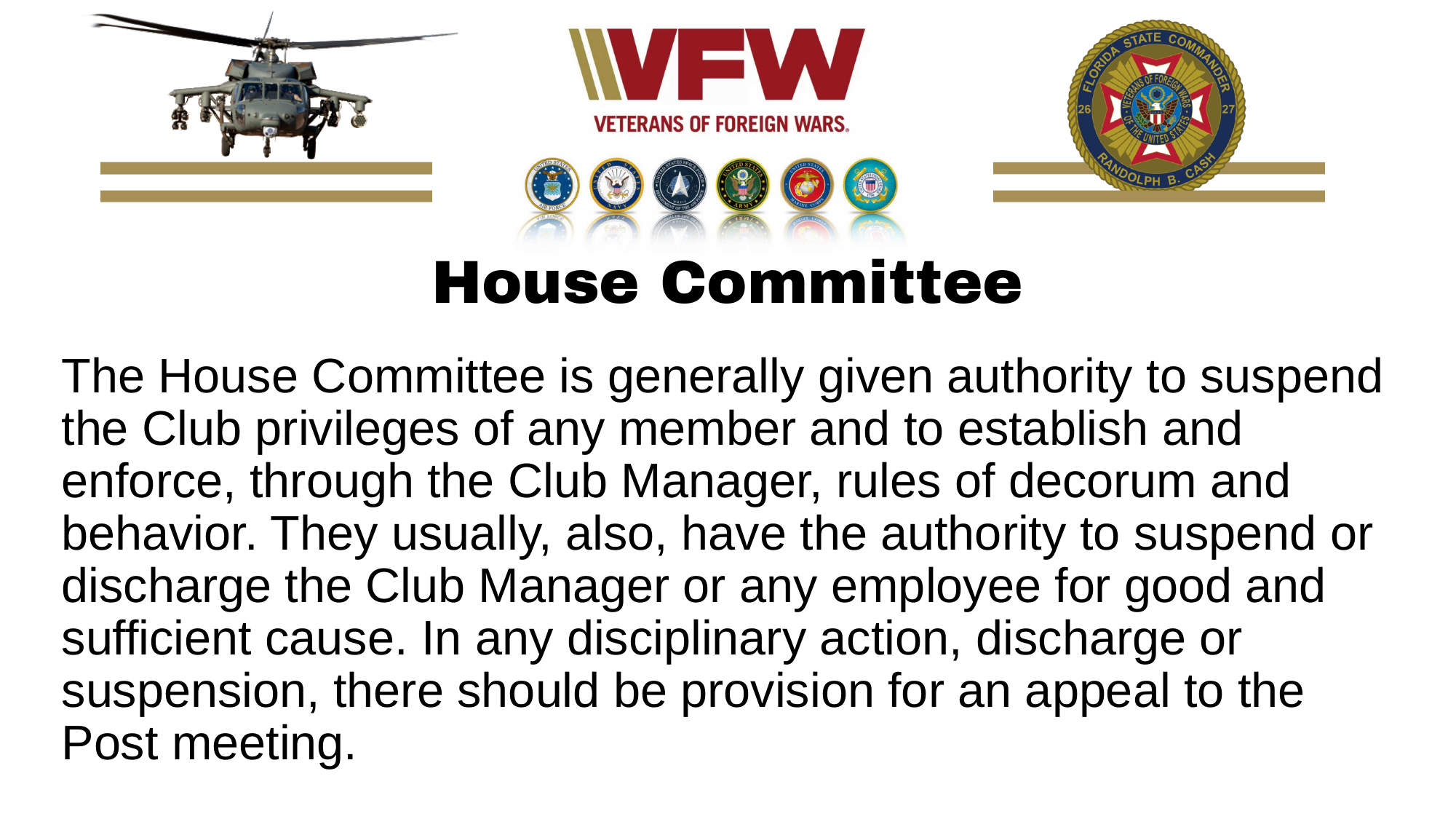

# House Committee
The House Committee is generally given authority to suspend the Club privileges of any member and to establish and enforce, through the Club Manager, rules of decorum and behavior. They usually, also, have the authority to suspend or discharge the Club Manager or any employee for good and sufficient cause. In any disciplinary action, discharge or suspension, there should be provision for an appeal to the Post meeting.